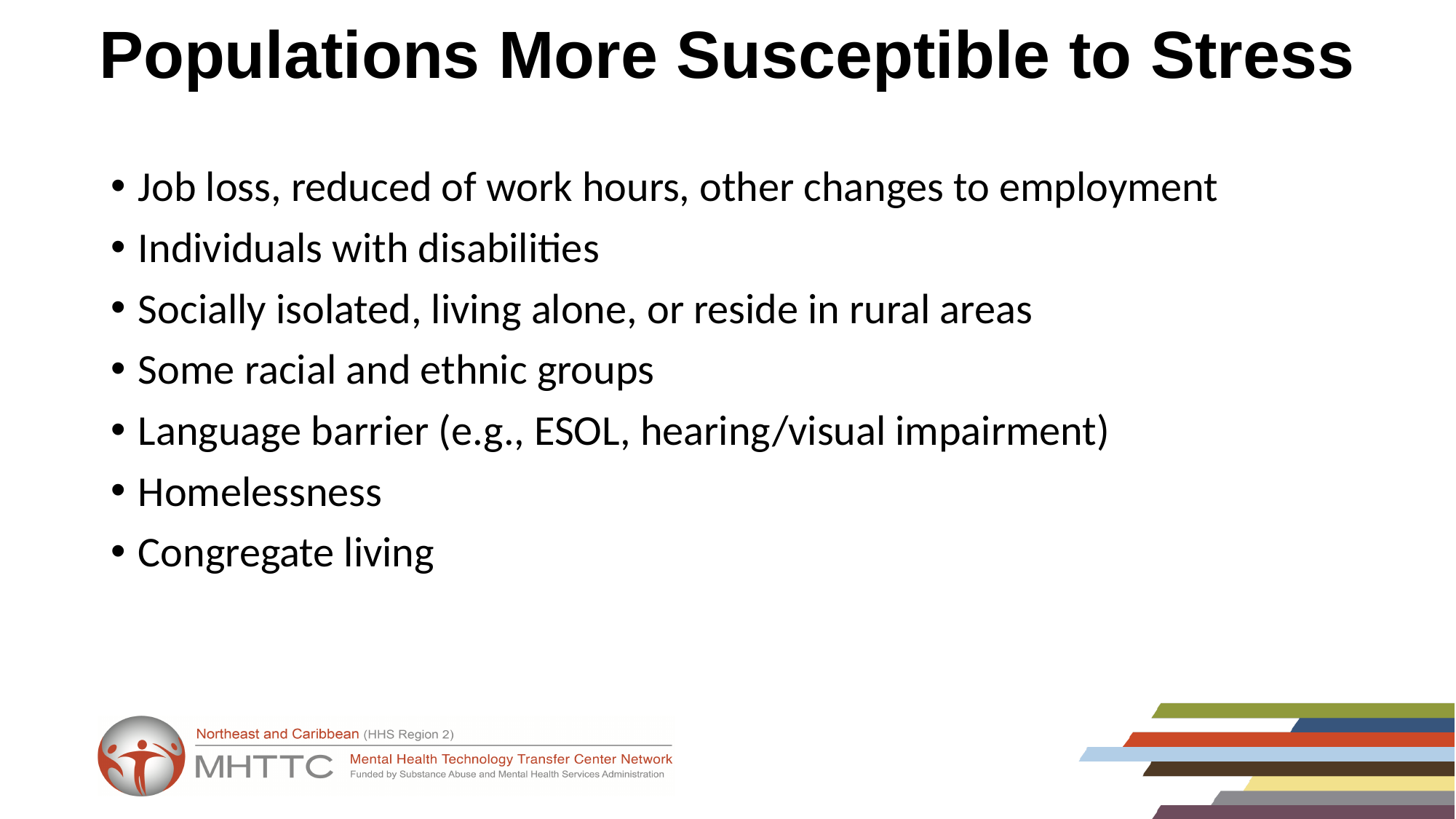

# Populations More Susceptible to Stress
Job loss, reduced of work hours, other changes to employment
Individuals with disabilities
Socially isolated, living alone, or reside in rural areas
Some racial and ethnic groups
Language barrier (e.g., ESOL, hearing/visual impairment)
Homelessness
Congregate living